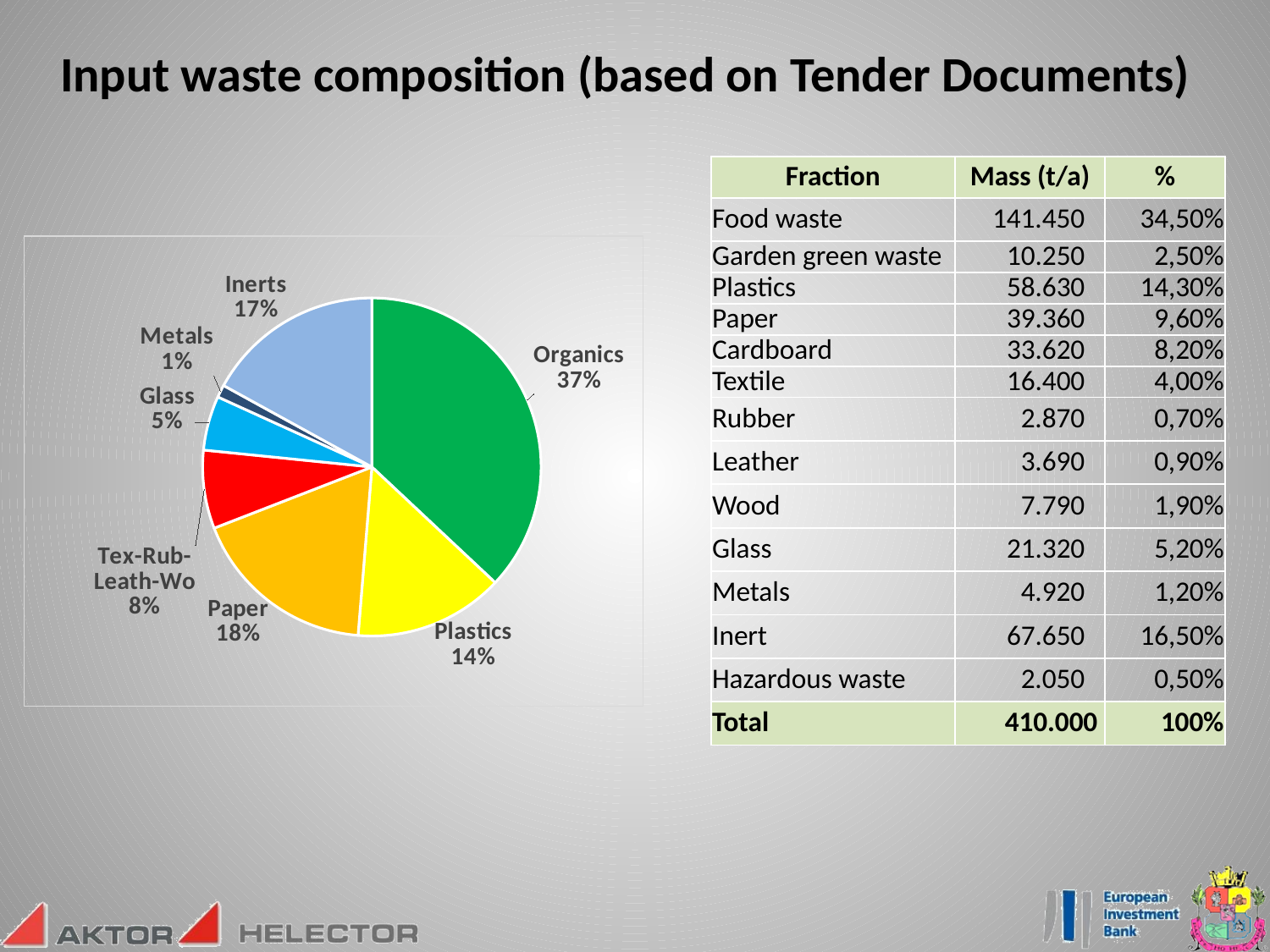

Input waste composition (based on Tender Documents)

| Fraction | Mass (t/a) | % |
| --- | --- | --- |
| Food waste | 141.450 | 34,50% |
| Garden green waste | 10.250 | 2,50% |
| Plastics | 58.630 | 14,30% |
| Paper | 39.360 | 9,60% |
| Cardboard | 33.620 | 8,20% |
| Textile | 16.400 | 4,00% |
| Rubber | 2.870 | 0,70% |
| Leather | 3.690 | 0,90% |
| Wood | 7.790 | 1,90% |
| Glass | 21.320 | 5,20% |
| Metals | 4.920 | 1,20% |
| Inert | 67.650 | 16,50% |
| Hazardous waste | 2.050 | 0,50% |
| Total | 410.000 | 100% |

### Chart

| Category |  |
|---|---|
| Organics | 0.37 |
| Plastics | 0.143 |
| Paper | 0.178 |
| Tex-Rub-Leath-Wo | 0.075 |
|  | None |
| Glass | 0.052 |
| Metals | 0.012 |
| Inerts | 0.17 |